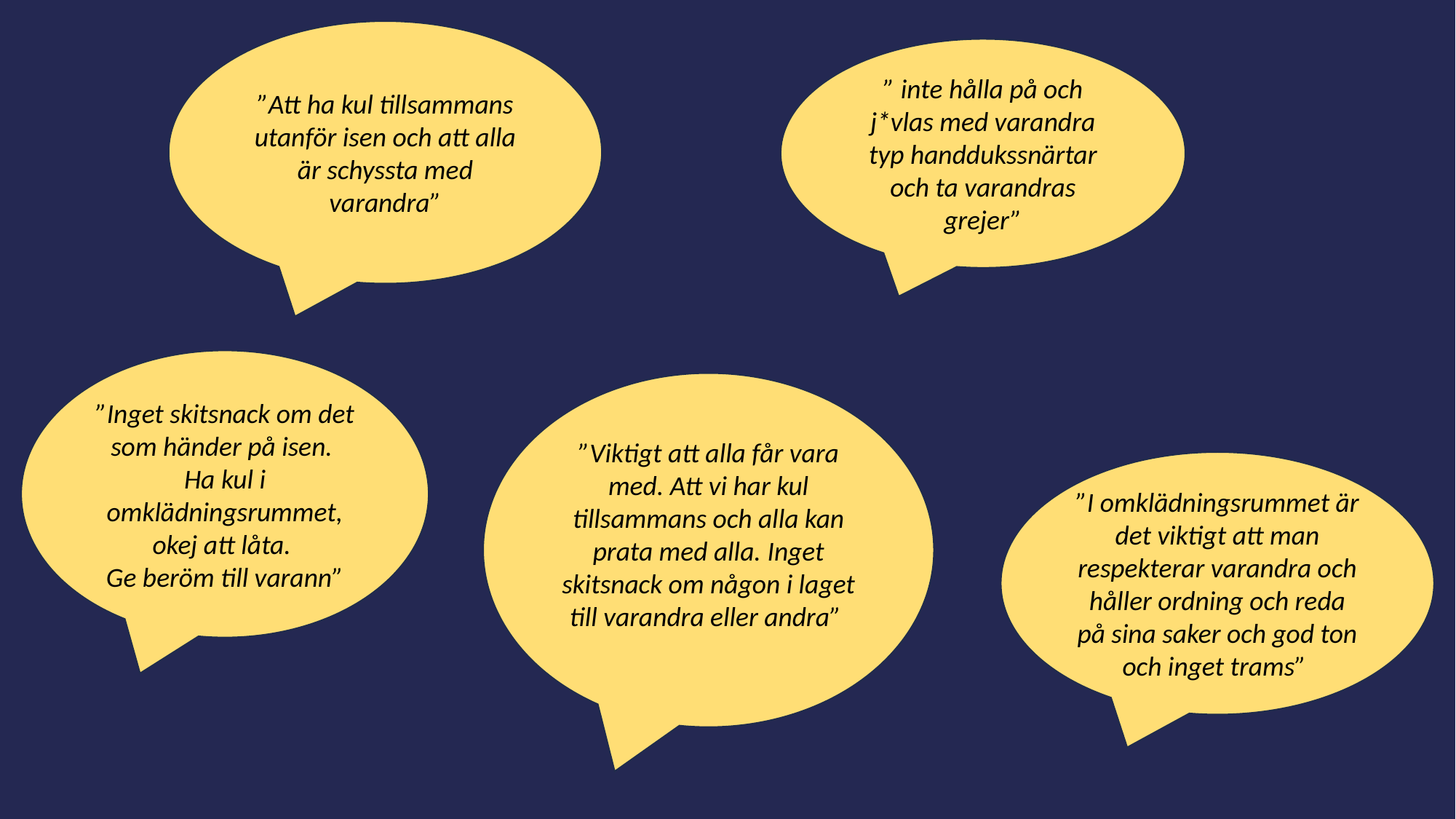

”Att ha kul tillsammans utanför isen och att alla är schyssta med varandra”
” inte hålla på och j*vlas med varandra typ handdukssnärtar och ta varandras grejer”
”Inget skitsnack om det som händer på isen.
Ha kul i omklädningsrummet, okej att låta.
Ge beröm till varann”
”Viktigt att alla får vara med. Att vi har kul tillsammans och alla kan prata med alla. Inget skitsnack om någon i laget till varandra eller andra”

”I omklädningsrummet är det viktigt att man respekterar varandra och håller ordning och reda på sina saker och god ton och inget trams”